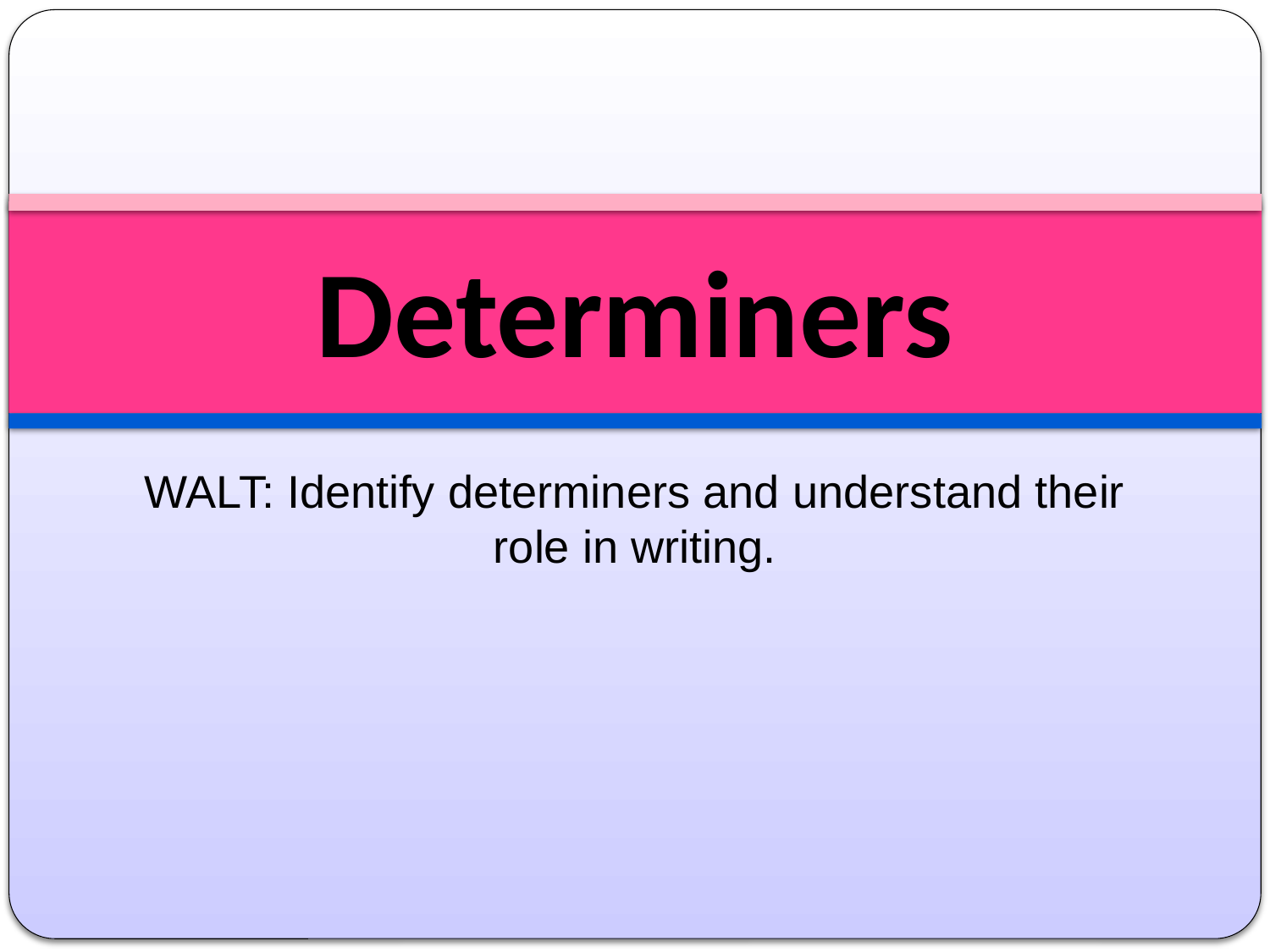

# Determiners
WALT: Identify determiners and understand their role in writing.